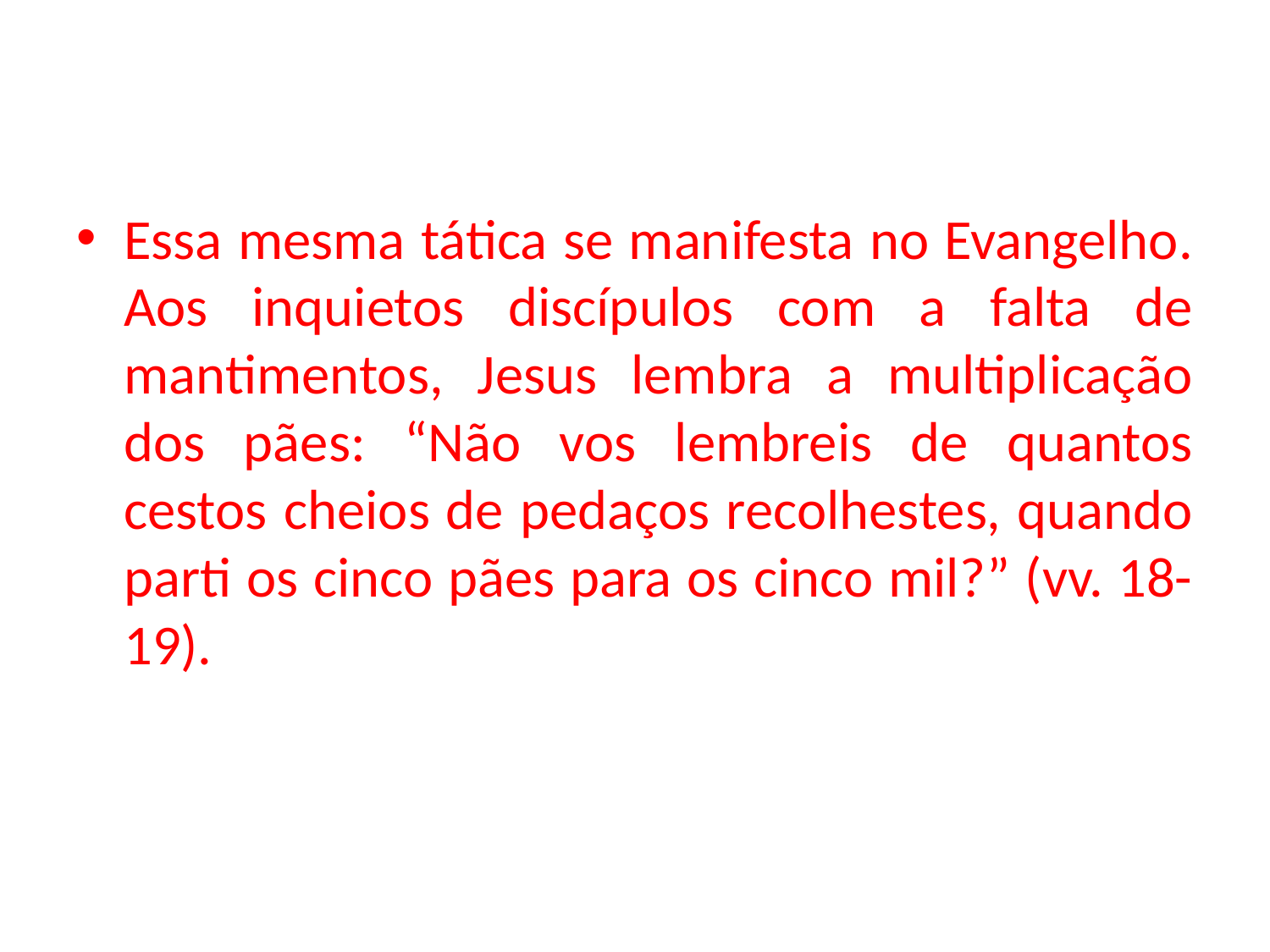

#
Essa mesma tática se manifesta no Evangelho. Aos inquietos discípulos com a falta de mantimentos, Jesus lembra a multiplicação dos pães: “Não vos lembreis de quantos cestos cheios de pedaços recolhestes, quando parti os cinco pães para os cinco mil?” (vv. 18-19).